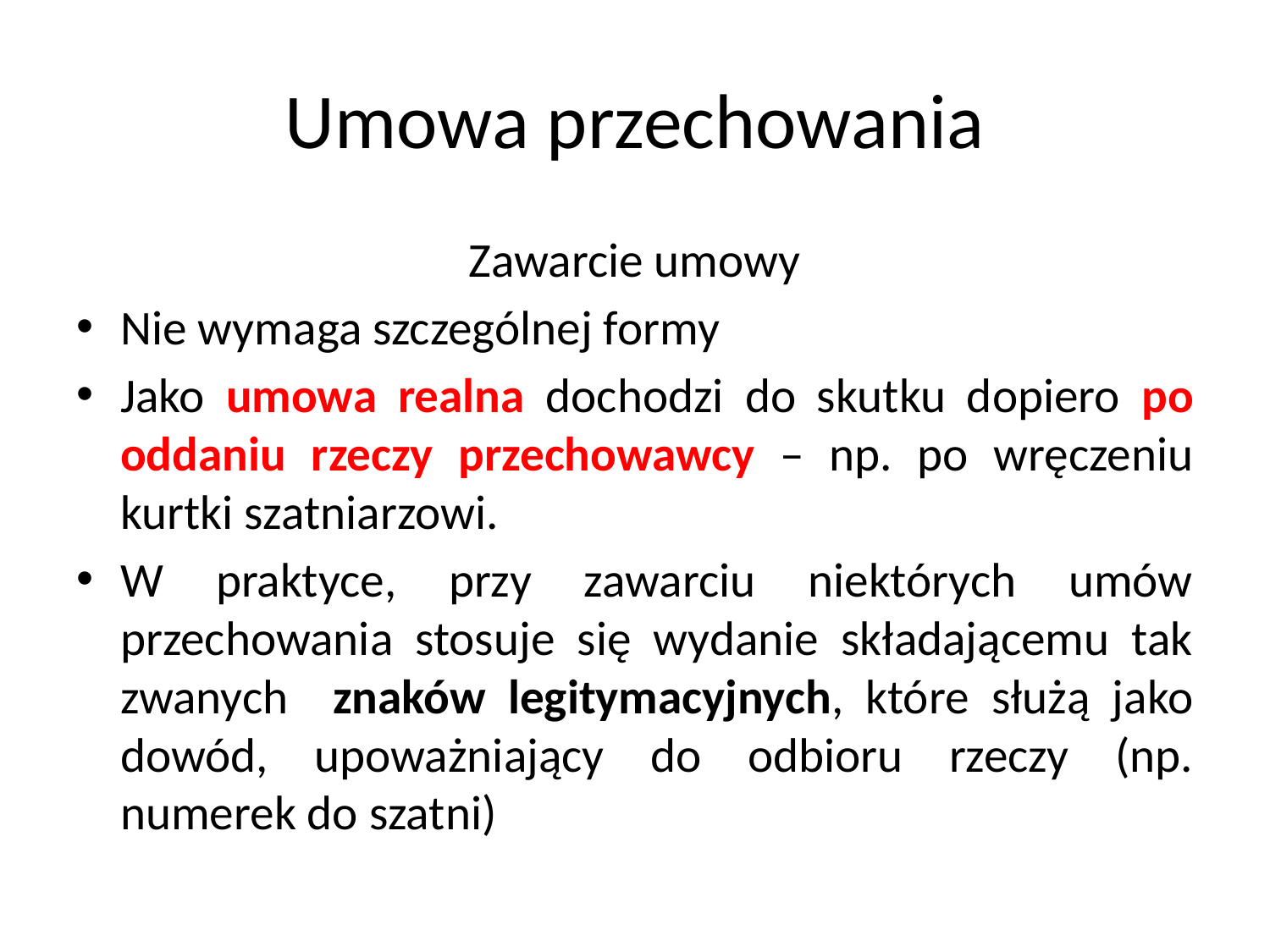

# Umowa przechowania
Zawarcie umowy
Nie wymaga szczególnej formy
Jako umowa realna dochodzi do skutku dopiero po oddaniu rzeczy przechowawcy – np. po wręczeniu kurtki szatniarzowi.
W praktyce, przy zawarciu niektórych umów przechowania stosuje się wydanie składającemu tak zwanych  znaków legitymacyjnych, które służą jako dowód, upoważniający do odbioru rzeczy (np. numerek do szatni)